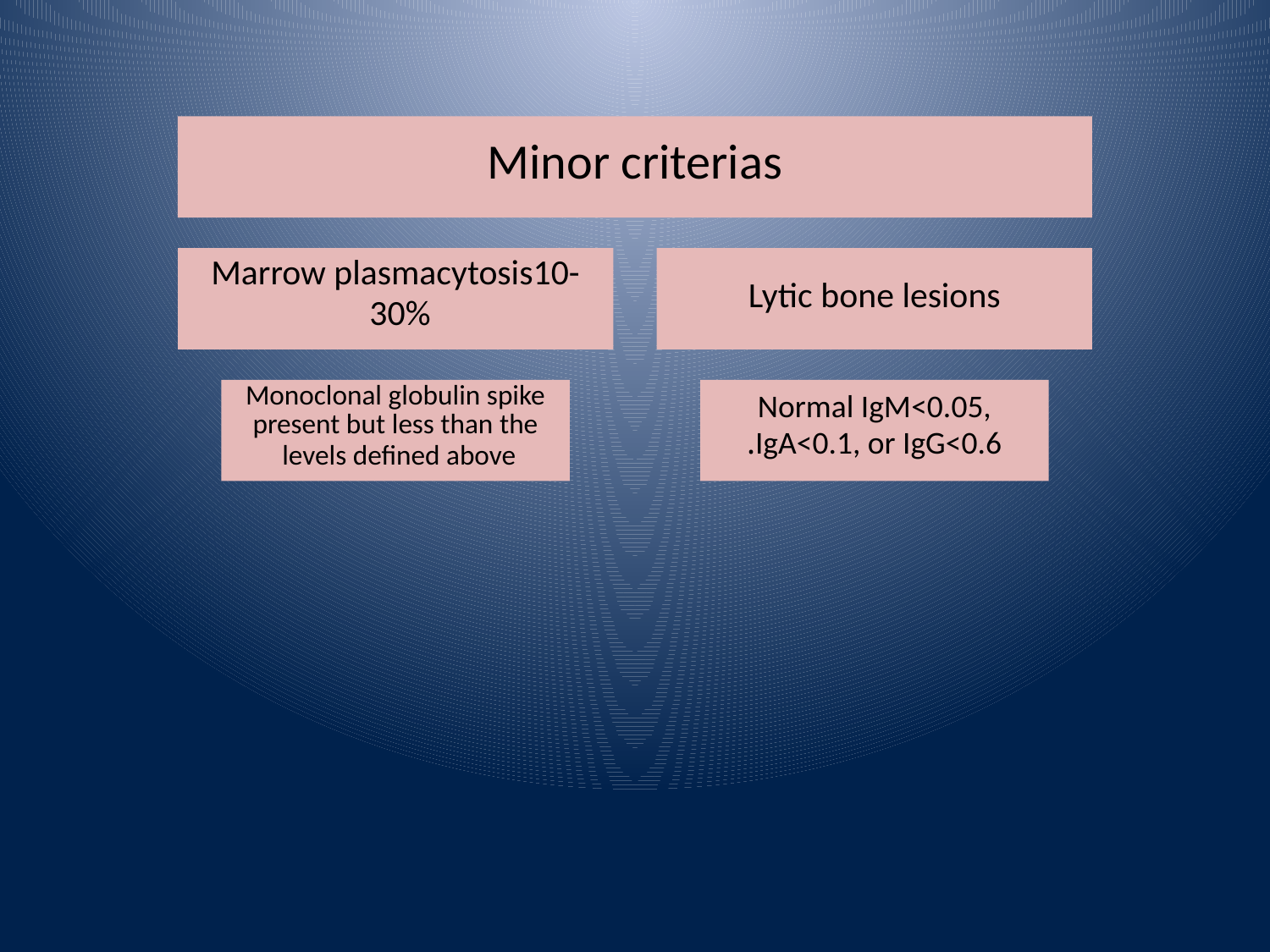

Minor criterias
Lytic bone lesions
Monoclonal globulin spike present but less than the levels defined above
Marrow plasmacytosis10-30%